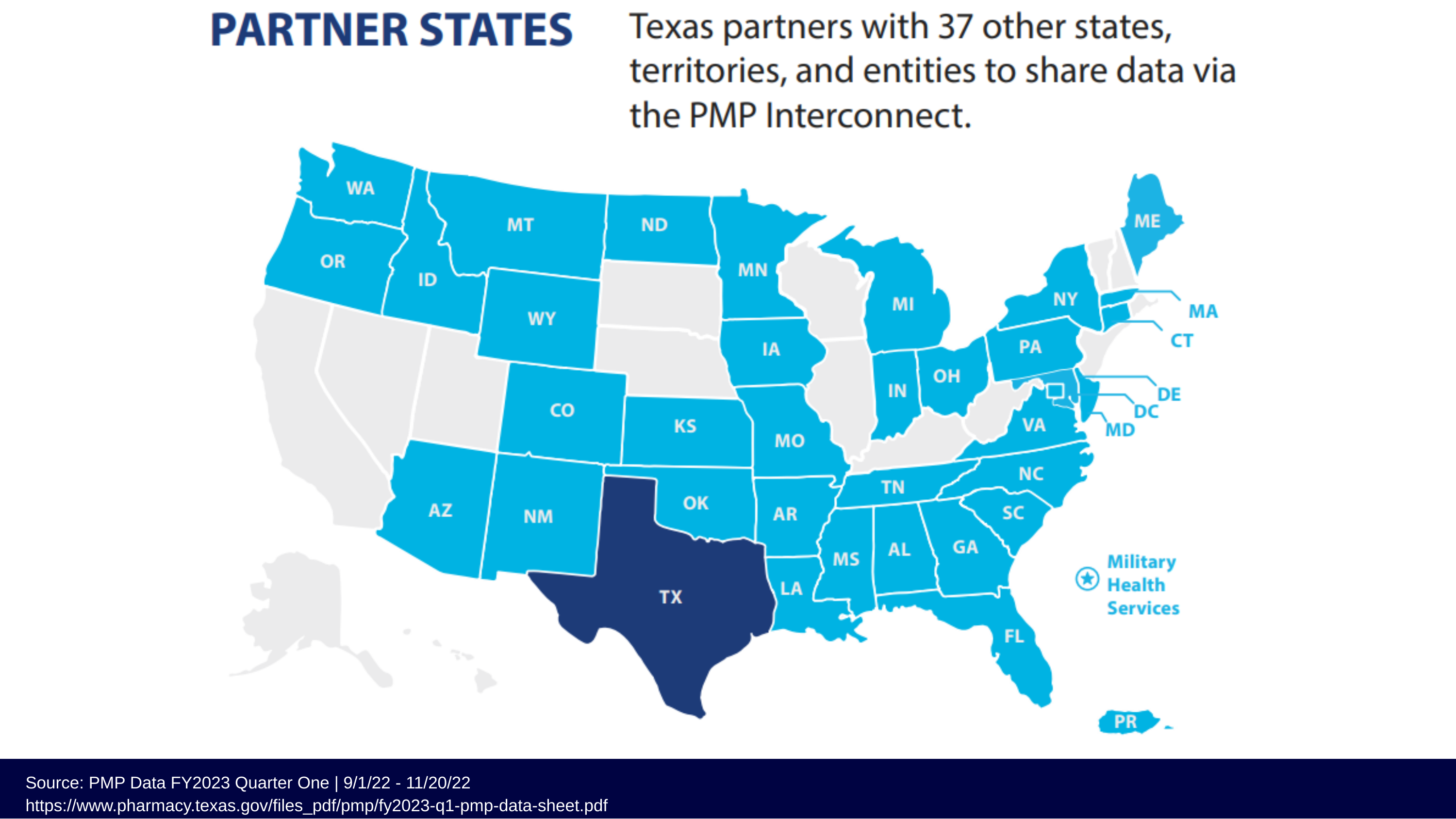

Source: PMP Data FY2023 Quarter One | 9/1/22 - 11/20/22
https://www.pharmacy.texas.gov/files_pdf/pmp/fy2023-q1-pmp-data-sheet.pdf